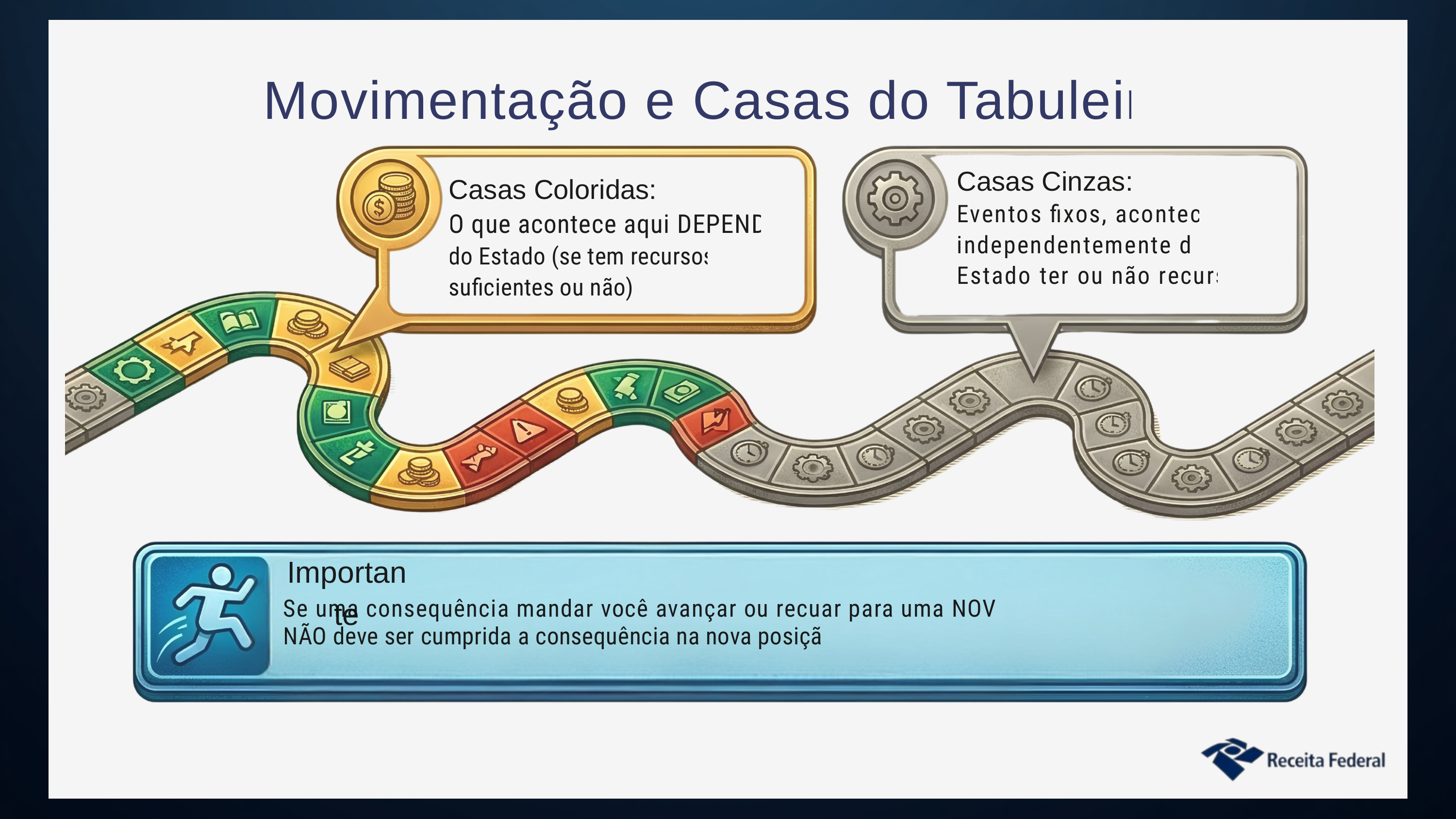

Movimentação e Casas do Tabuleiro
Casas Cinzas:
Eventos fixos, acontecem independentemente de o Estado ter ou não recursos.
Casas Coloridas:
O que acontece aqui DEPENDE
do Estado (se tem recursos suficientes ou não).
Importante
Se uma consequência mandar você avançar ou recuar para uma NOVA casa,
NÃO deve ser cumprida a consequência na nova posição.